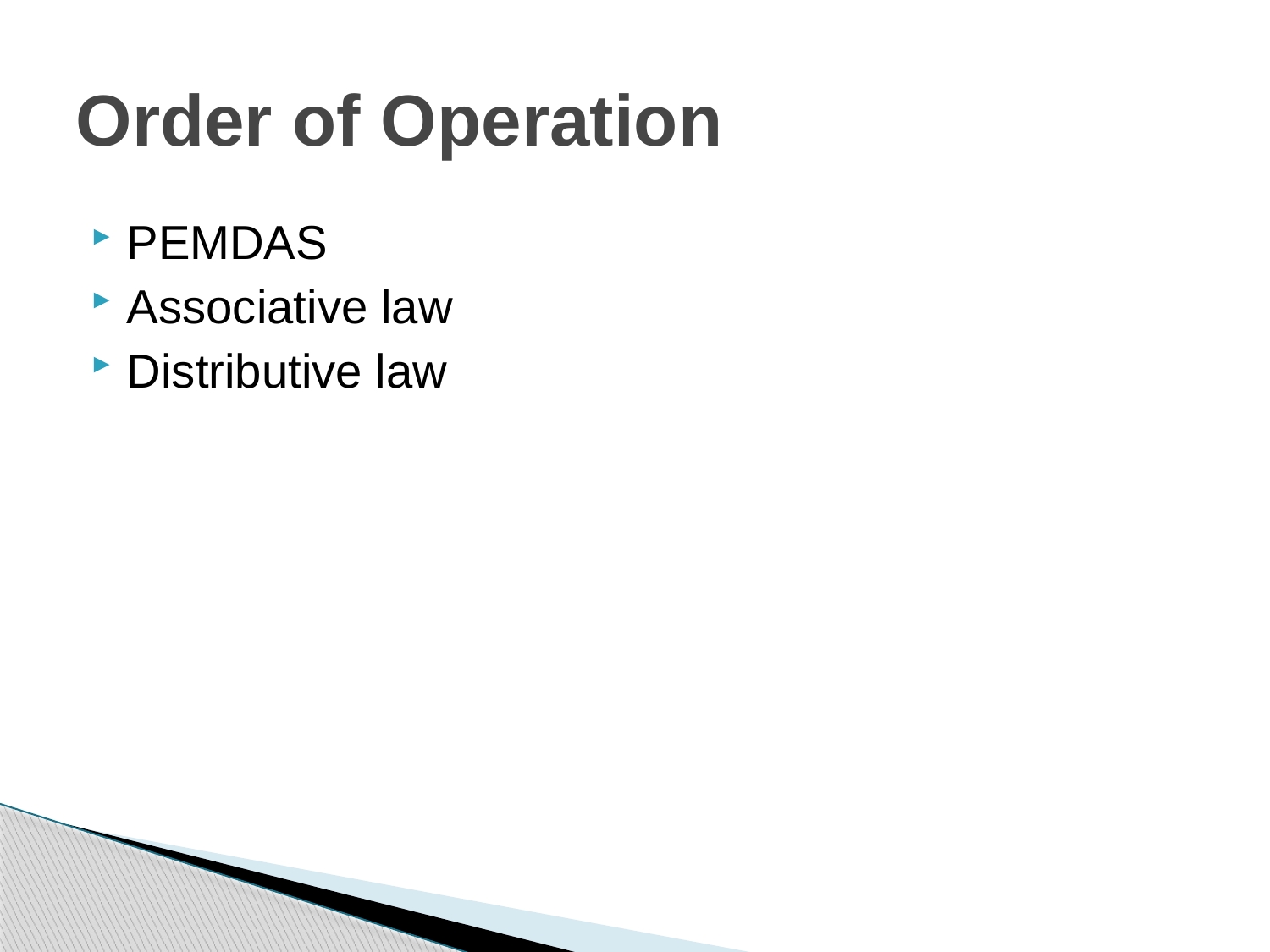

# Order of Operation
PEMDAS
Associative law
Distributive law